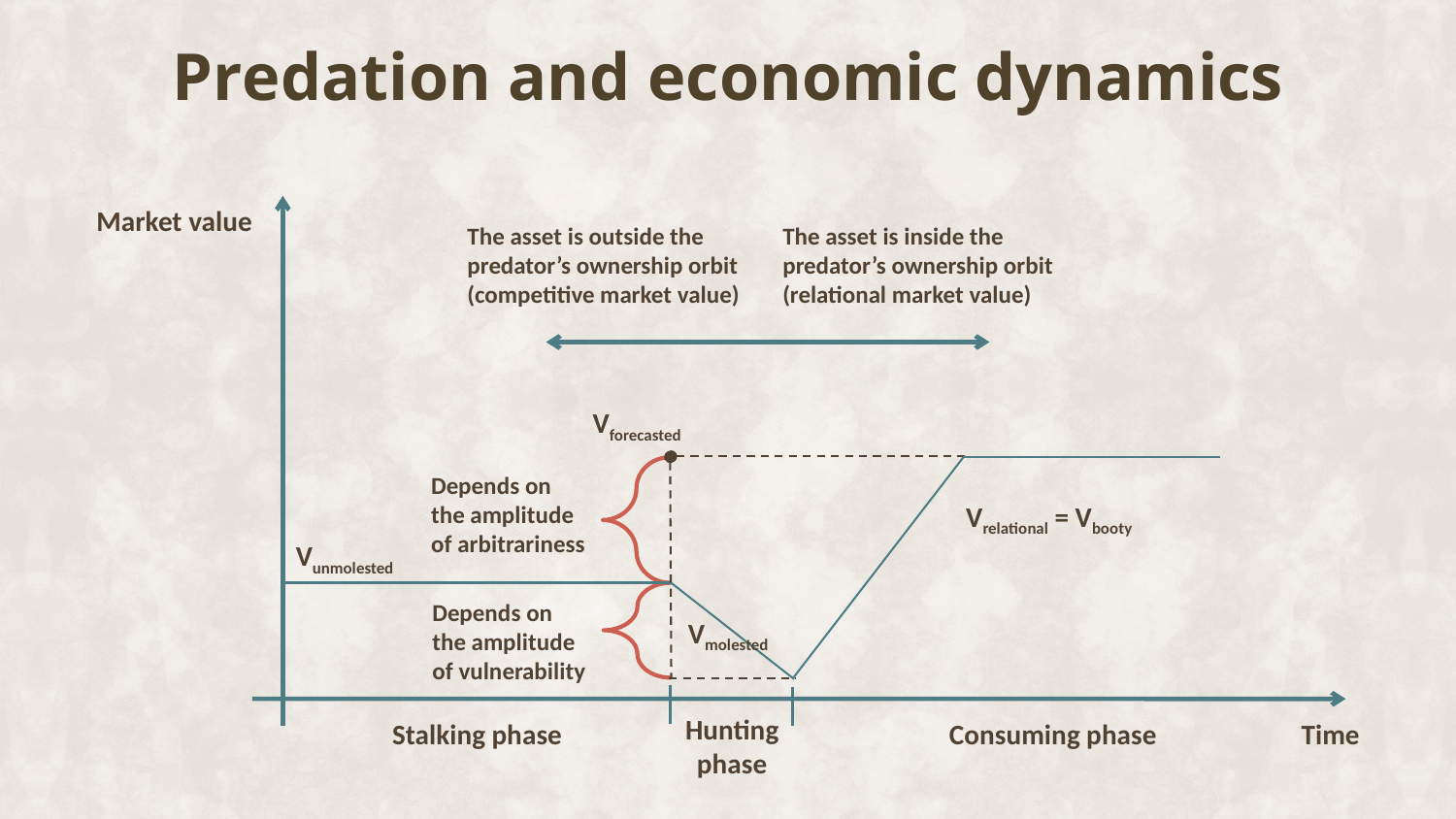

# Predation and economic dynamics
Market value
Stalking phase
Hunting phase
Time
The asset is outside the predator’s ownership orbit (competitive market value)
The asset is inside the predator’s ownership orbit (relational market value)
Vforecasted
Depends on the amplitude of arbitrariness

Vrelational = Vbooty
Vunmolested
Depends on the amplitude of vulnerability

Vmolested
Consuming phase